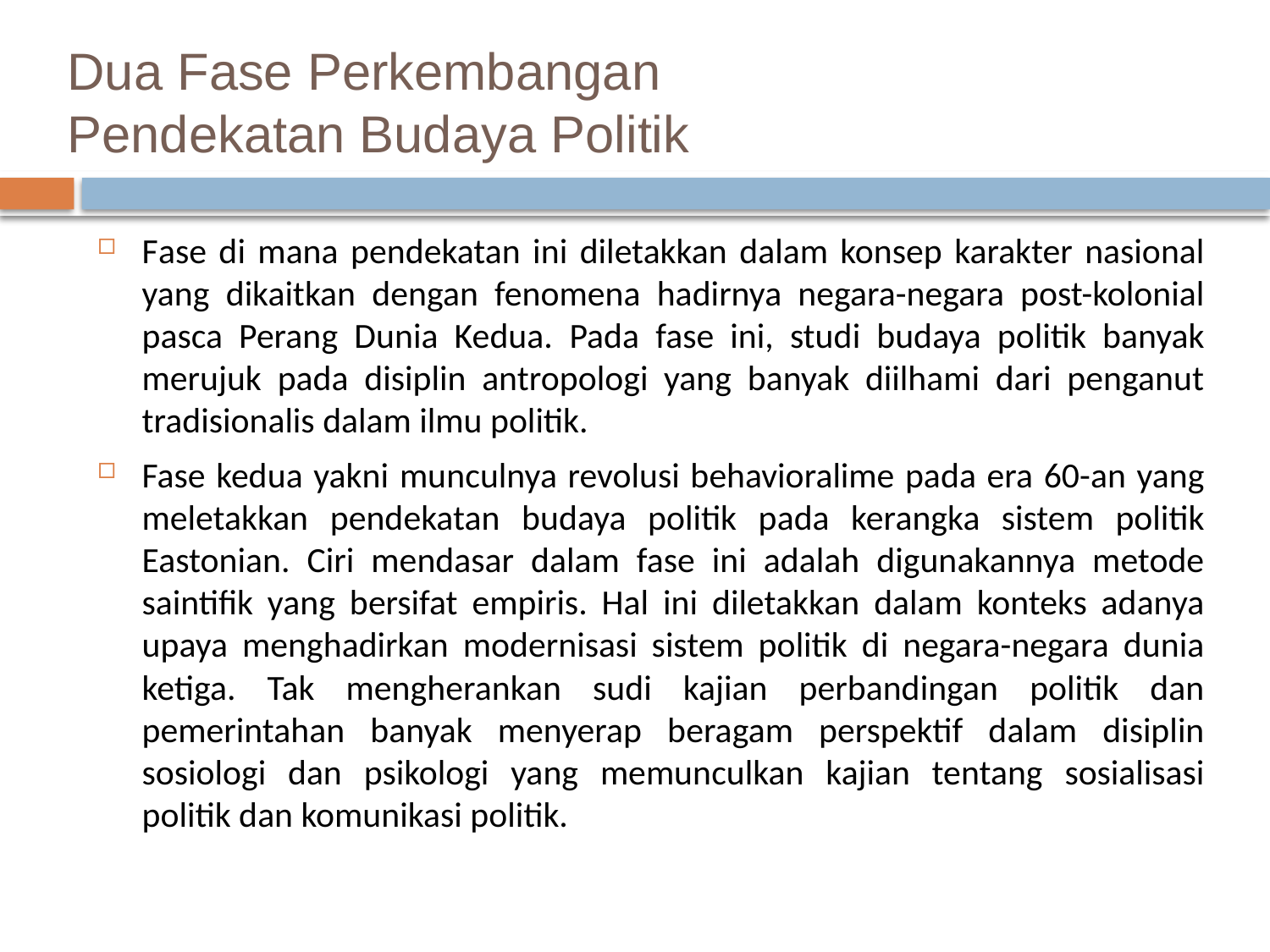

# Dua Fase Perkembangan Pendekatan Budaya Politik
Fase di mana pendekatan ini diletakkan dalam konsep karakter nasional yang dikaitkan dengan fenomena hadirnya negara-negara post-kolonial pasca Perang Dunia Kedua. Pada fase ini, studi budaya politik banyak merujuk pada disiplin antropologi yang banyak diilhami dari penganut tradisionalis dalam ilmu politik.
Fase kedua yakni munculnya revolusi behavioralime pada era 60-an yang meletakkan pendekatan budaya politik pada kerangka sistem politik Eastonian. Ciri mendasar dalam fase ini adalah digunakannya metode saintifik yang bersifat empiris. Hal ini diletakkan dalam konteks adanya upaya menghadirkan modernisasi sistem politik di negara-negara dunia ketiga. Tak mengherankan sudi kajian perbandingan politik dan pemerintahan banyak menyerap beragam perspektif dalam disiplin sosiologi dan psikologi yang memunculkan kajian tentang sosialisasi politik dan komunikasi politik.